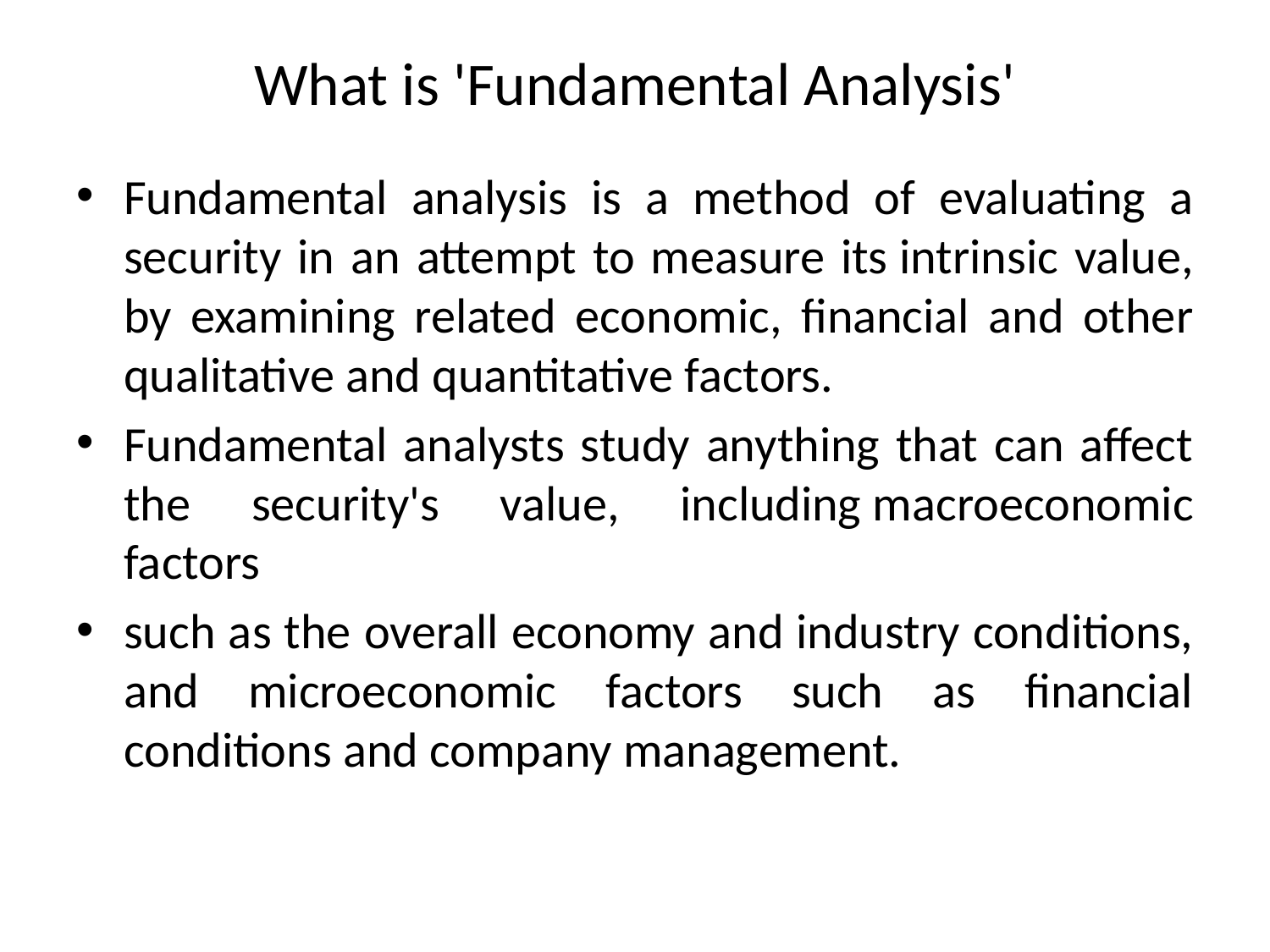

# What is 'Fundamental Analysis'
Fundamental analysis is a method of evaluating a security in an attempt to measure its intrinsic value, by examining related economic, financial and other qualitative and quantitative factors.
Fundamental analysts study anything that can affect the security's value, including macroeconomic factors
such as the overall economy and industry conditions, and microeconomic factors such as financial conditions and company management.